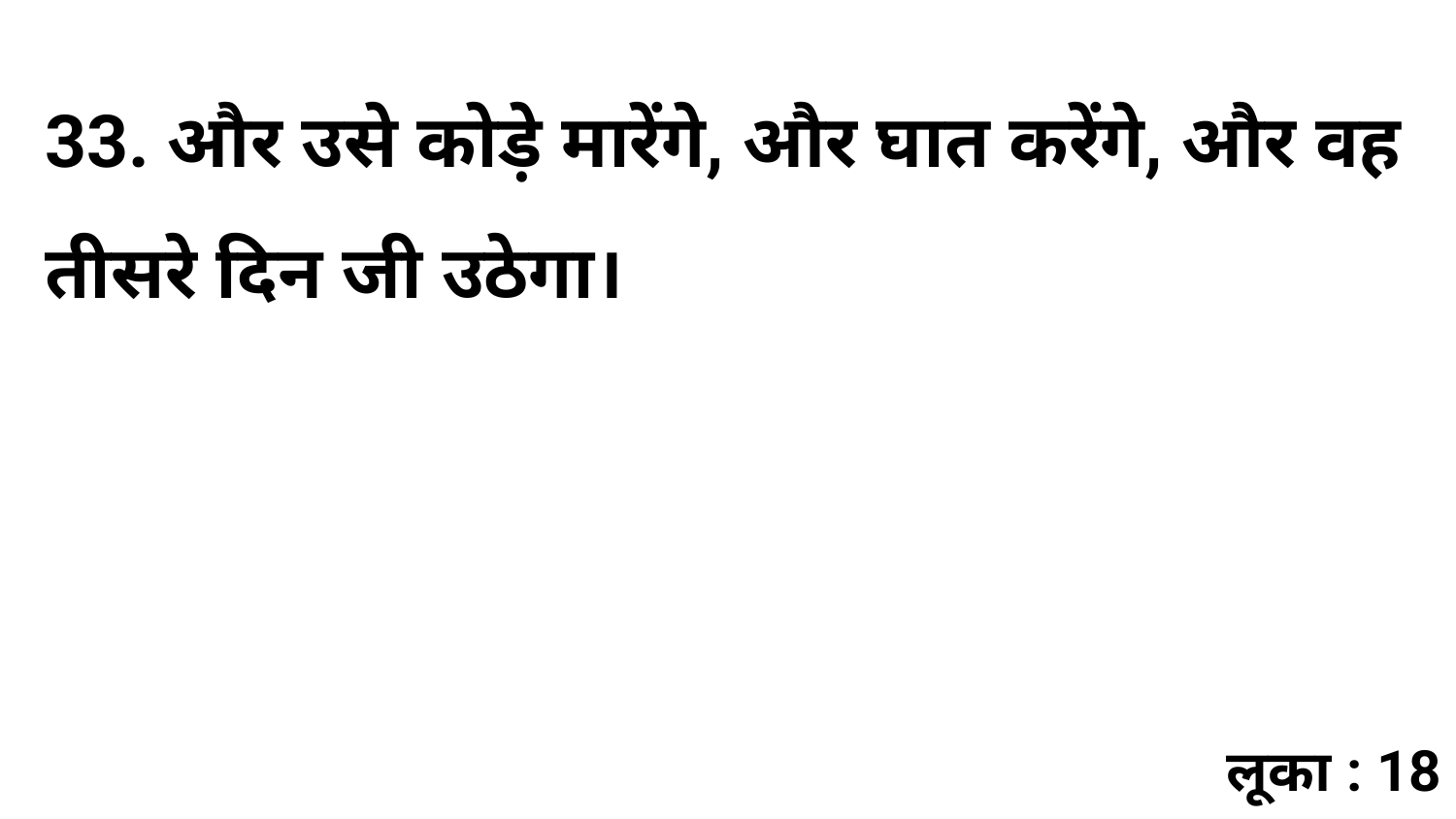

33. और उसे कोड़े मारेंगे, और घात करेंगे, और वह तीसरे दिन जी उठेगा।
लूका : 18